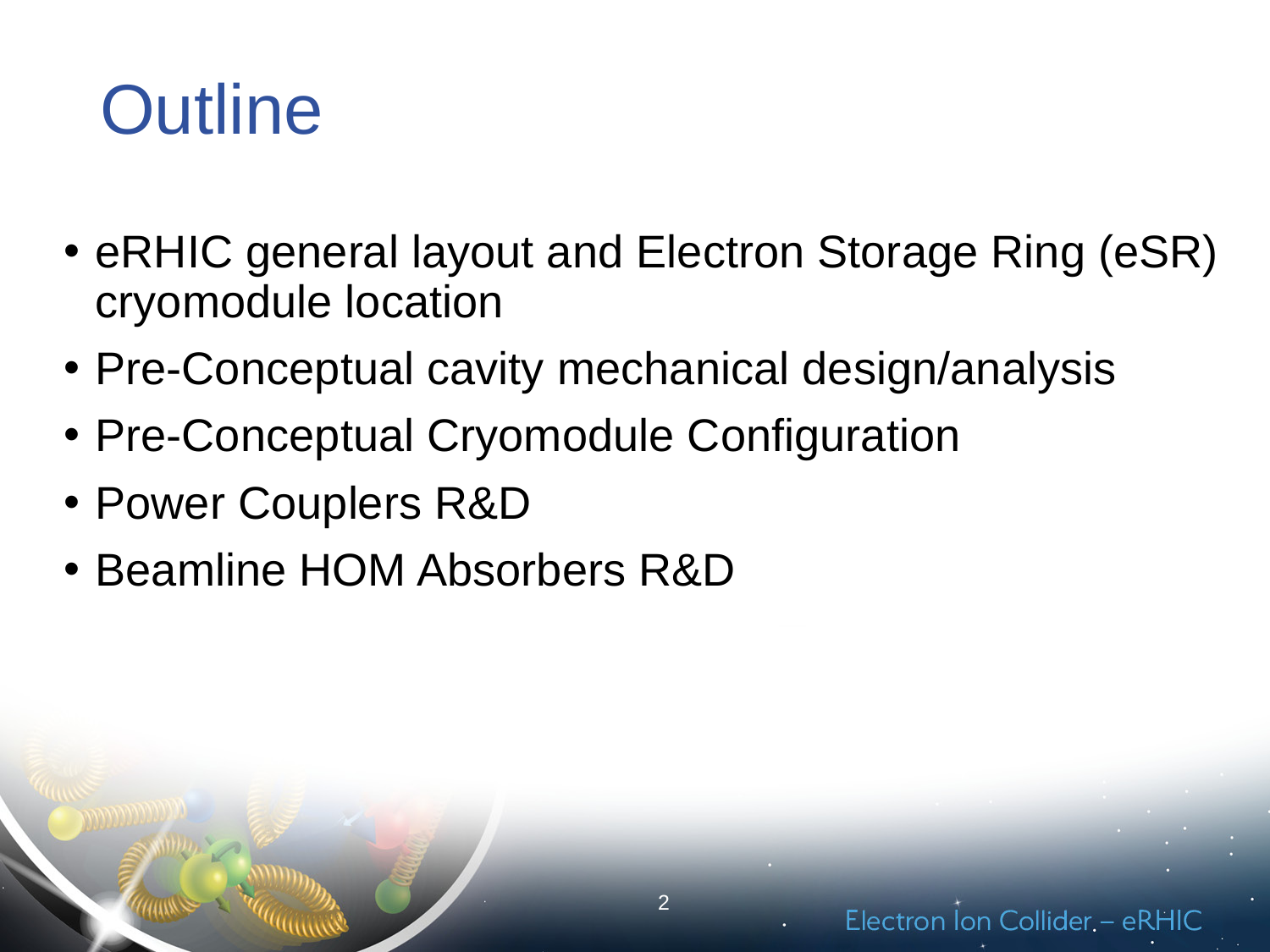

# Outline
eRHIC general layout and Electron Storage Ring (eSR) cryomodule location
Pre-Conceptual cavity mechanical design/analysis
Pre-Conceptual Cryomodule Configuration
Power Couplers R&D
Beamline HOM Absorbers R&D
2